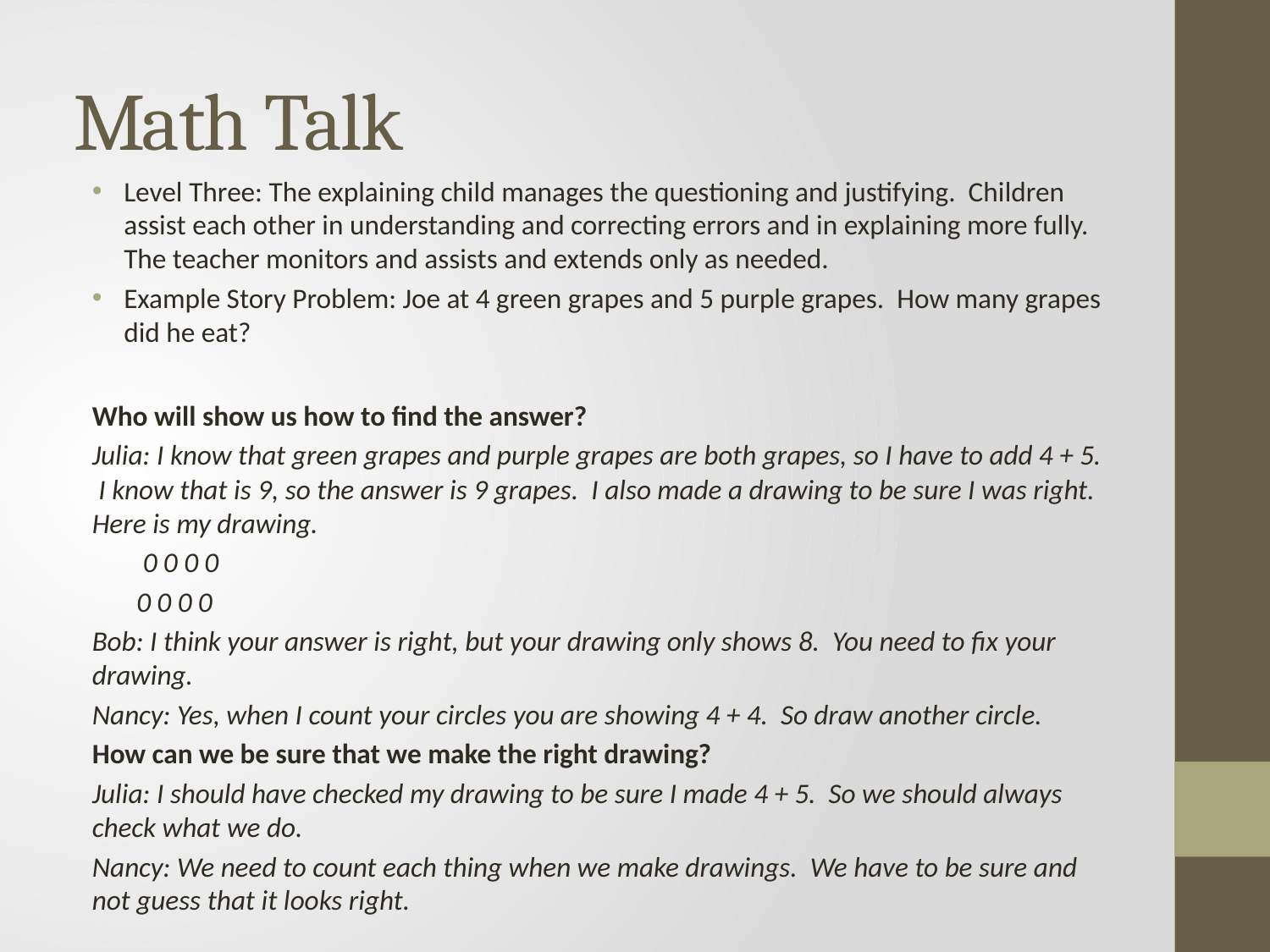

# Math Talk
Level Three: The explaining child manages the questioning and justifying.  Children assist each other in understanding and correcting errors and in explaining more fully.  The teacher monitors and assists and extends only as needed.
Example Story Problem: Joe at 4 green grapes and 5 purple grapes.  How many grapes did he eat?

Who will show us how to find the answer?
Julia: I know that green grapes and purple grapes are both grapes, so I have to add 4 + 5.  I know that is 9, so the answer is 9 grapes.  I also made a drawing to be sure I was right.  Here is my drawing.
        0 0 0 0
       0 0 0 0
Bob: I think your answer is right, but your drawing only shows 8.  You need to fix your drawing.
Nancy: Yes, when I count your circles you are showing 4 + 4.  So draw another circle.
How can we be sure that we make the right drawing?
Julia: I should have checked my drawing to be sure I made 4 + 5.  So we should always check what we do.
Nancy: We need to count each thing when we make drawings.  We have to be sure and not guess that it looks right.